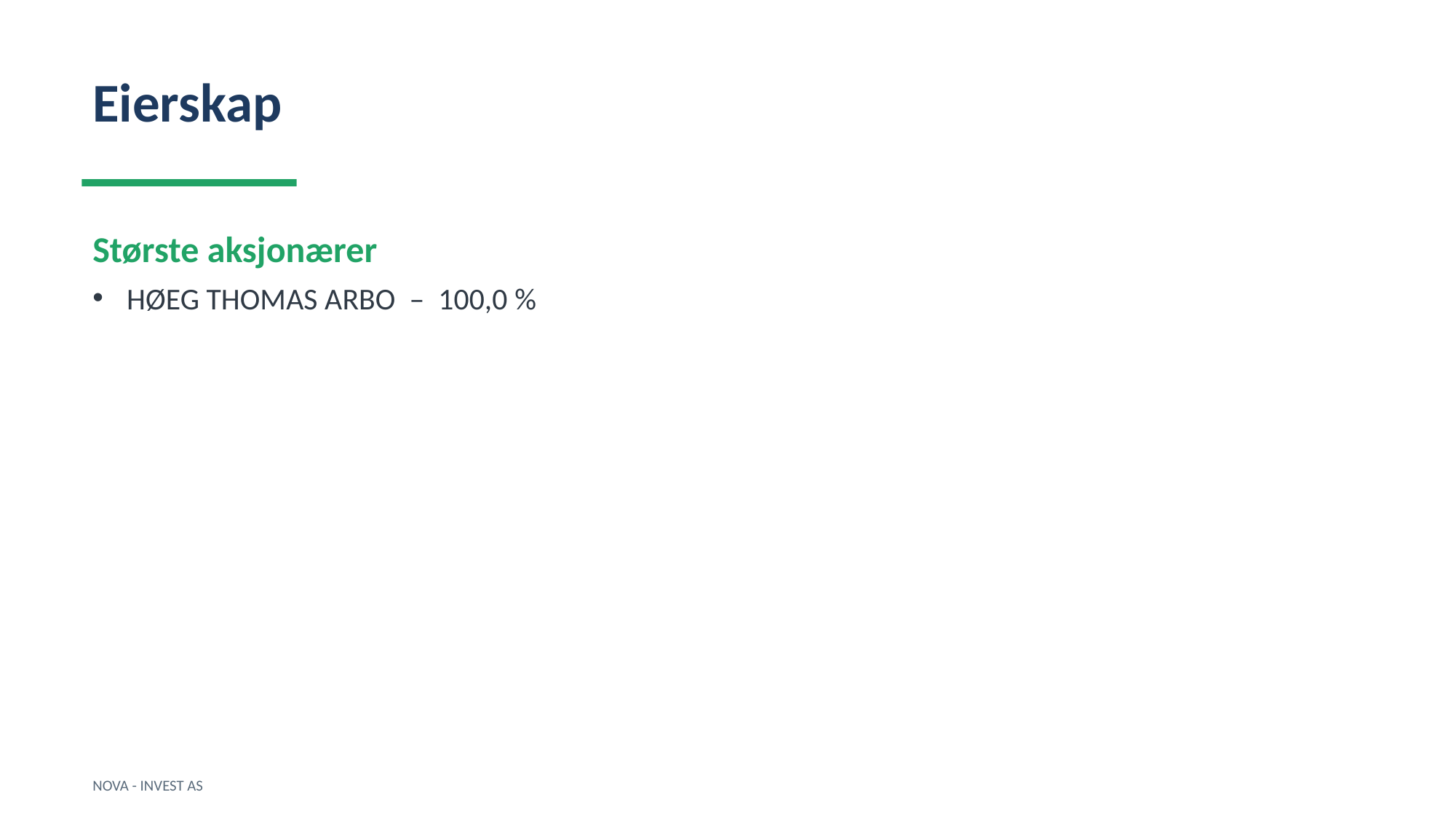

Eierskap

Største aksjonærer
HØEG THOMAS ARBO  –  100,0 %
NOVA - INVEST AS